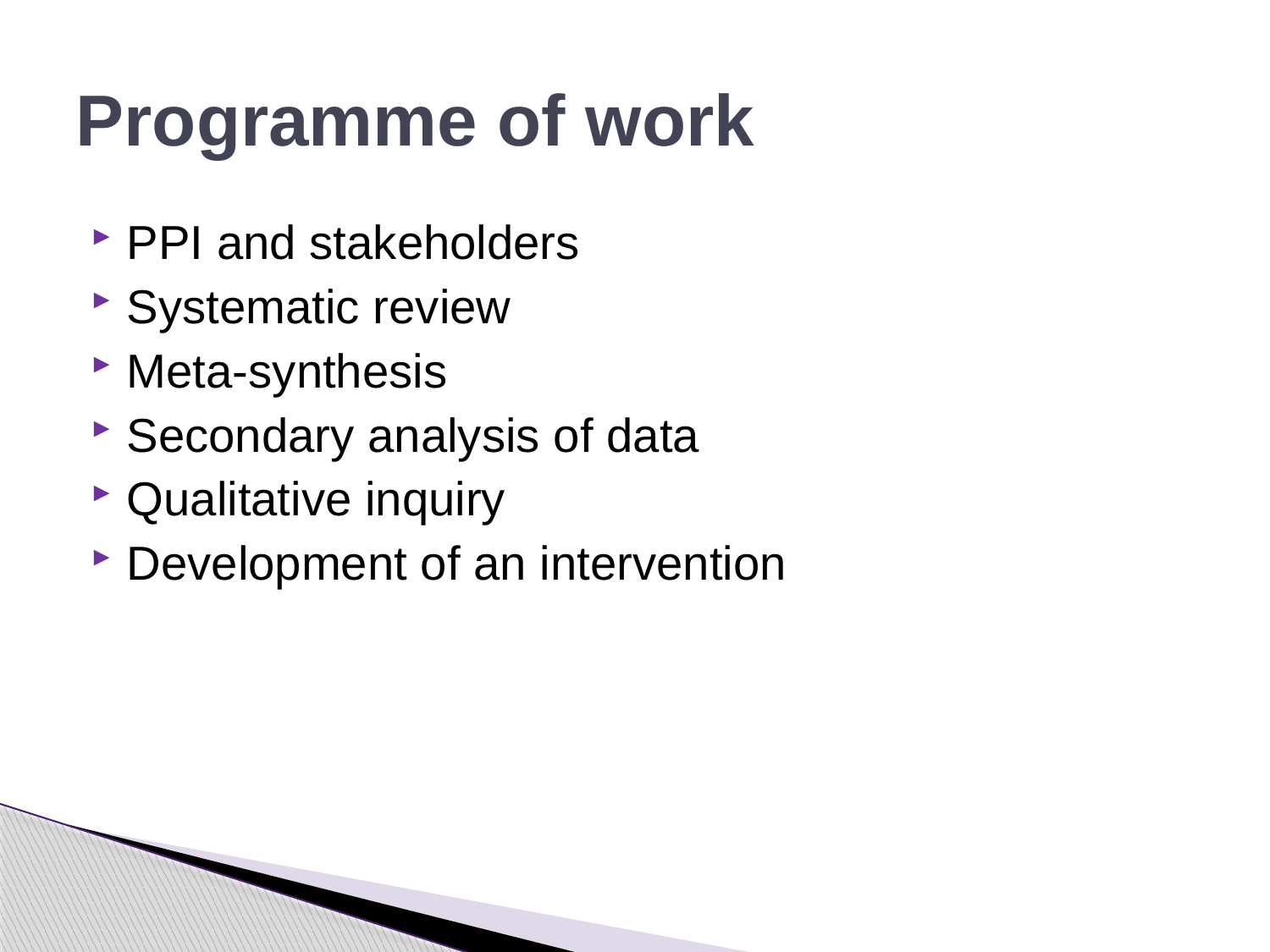

# Programme of work
PPI and stakeholders
Systematic review
Meta-synthesis
Secondary analysis of data
Qualitative inquiry
Development of an intervention